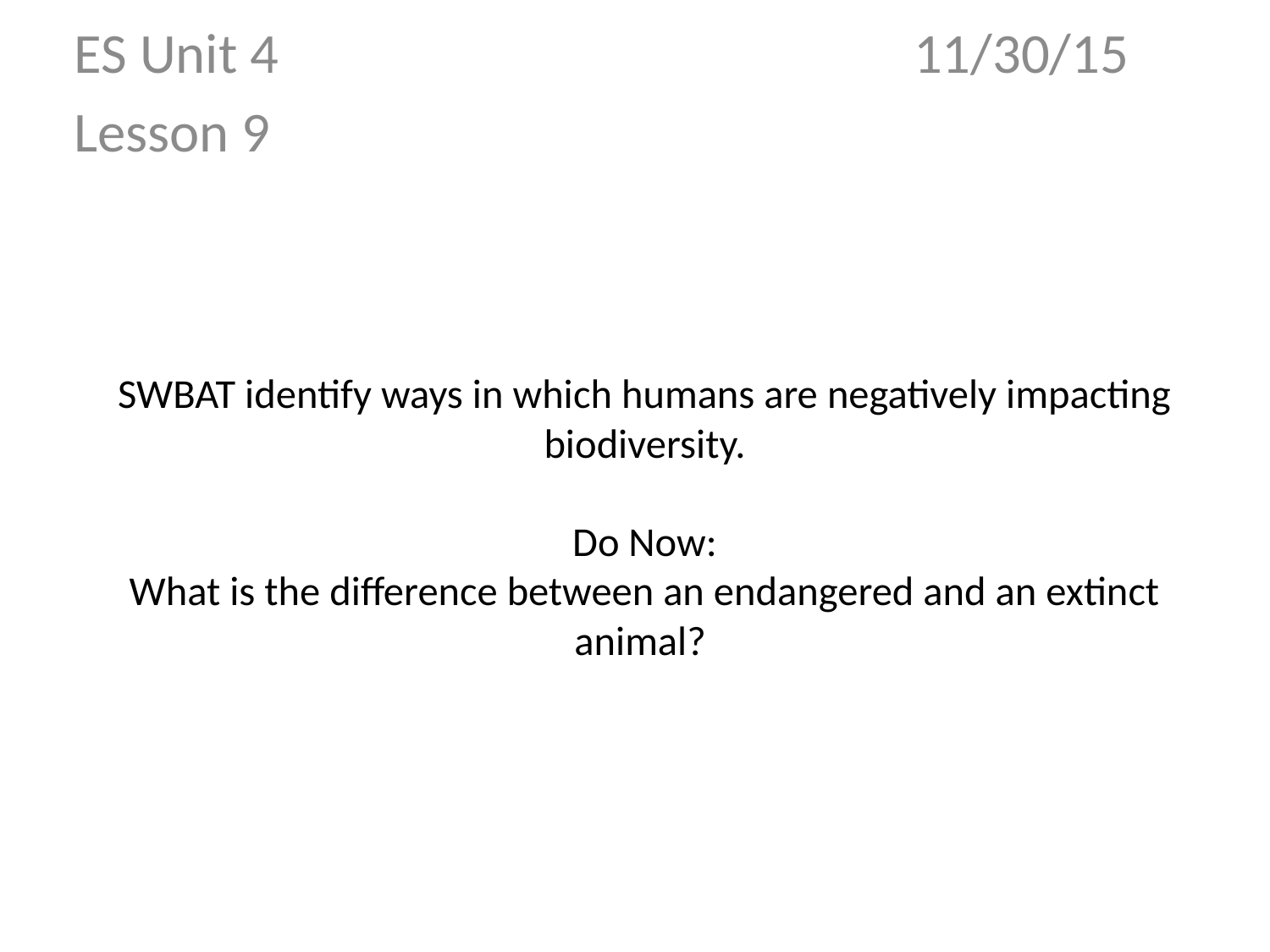

ES Unit 4                                                  11/30/15
Lesson 9

# SWBAT identify ways in which humans are negatively impacting biodiversity. Do Now: What is the difference between an endangered and an extinct animal?